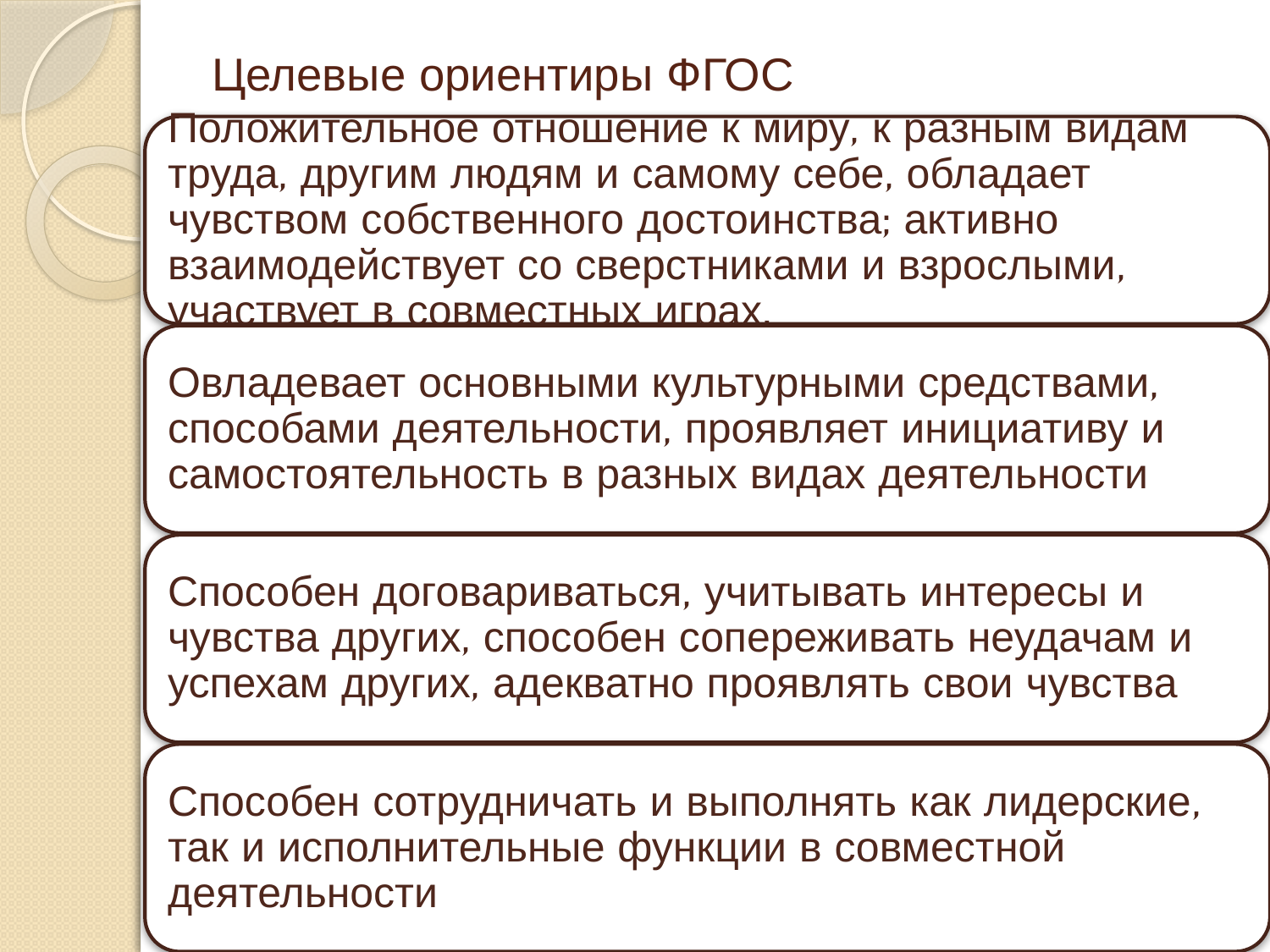

# Целевые ориентиры ФГОС
Положительное отношение к миру, к разным видам труда, другим людям и самому себе, обладает чувством собственного достоинства; активно взаимодействует со сверстниками и взрослыми, участвует в совместных играх.
Овладевает основными культурными средствами, способами деятельности, проявляет инициативу и самостоятельность в разных видах деятельности
Способен договариваться, учитывать интересы и чувства других, способен сопереживать неудачам и успехам других, адекватно проявлять свои чувства
Способен сотрудничать и выполнять как лидерские, так и исполнительные функции в совместной деятельности